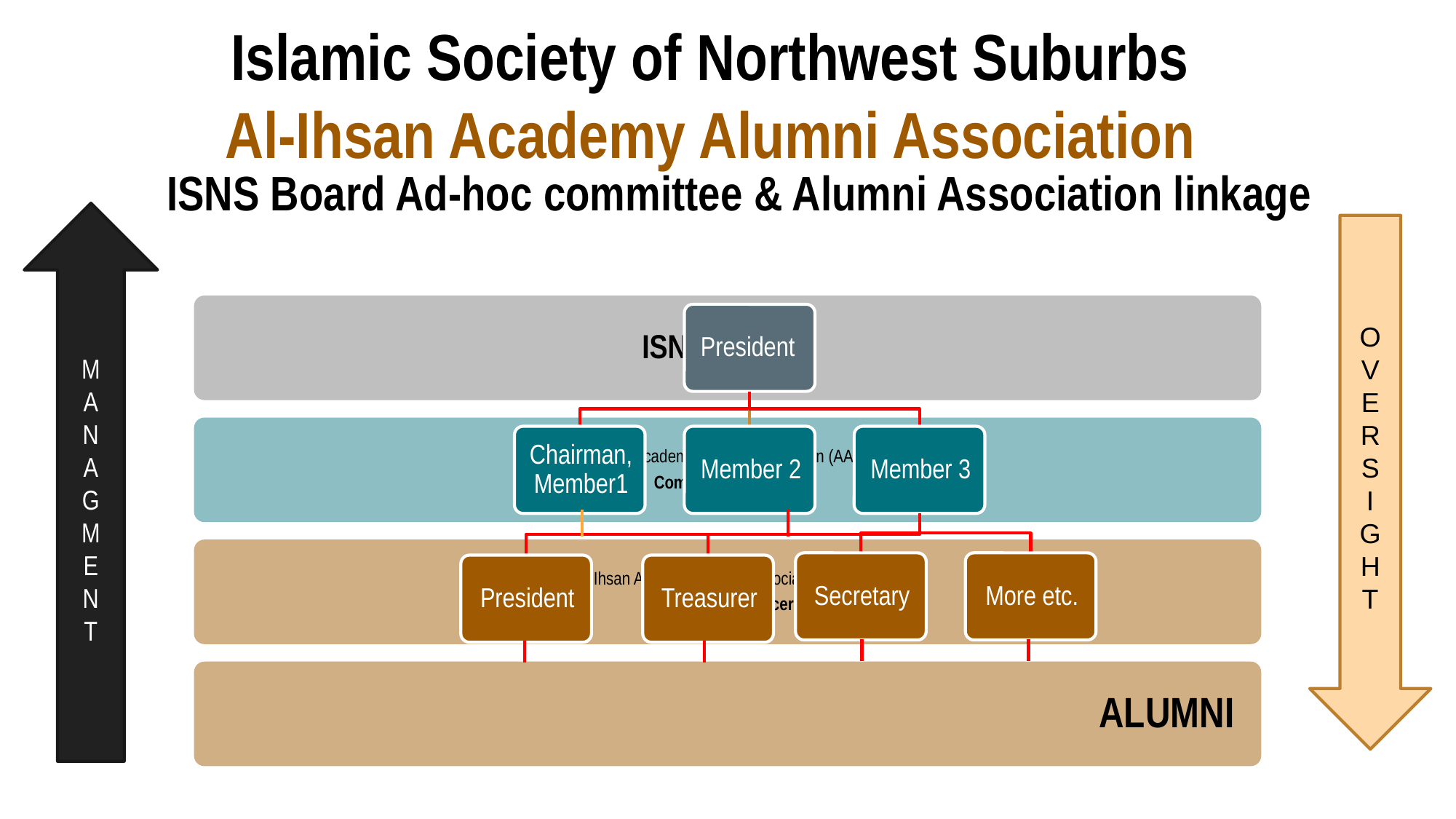

Islamic Society of Northwest Suburbs
 Al-Ihsan Academy Alumni Association
ISNS Board Ad-hoc committee & Alumni Association linkage
M
A
N
A
G
M
E
N
T
O
V
E
R
S
I
G
H
T
  ALUMNI
Al Ihsan Academy Alumni Association (AAAA)
Association  Officers
Al Ihsan Academy Alumni Association (AAAA)
Committee Members
ISNS BOARD
President
Chairman, Member1
Member 2
Member 3
President
Treasurer
Secretary
More etc.